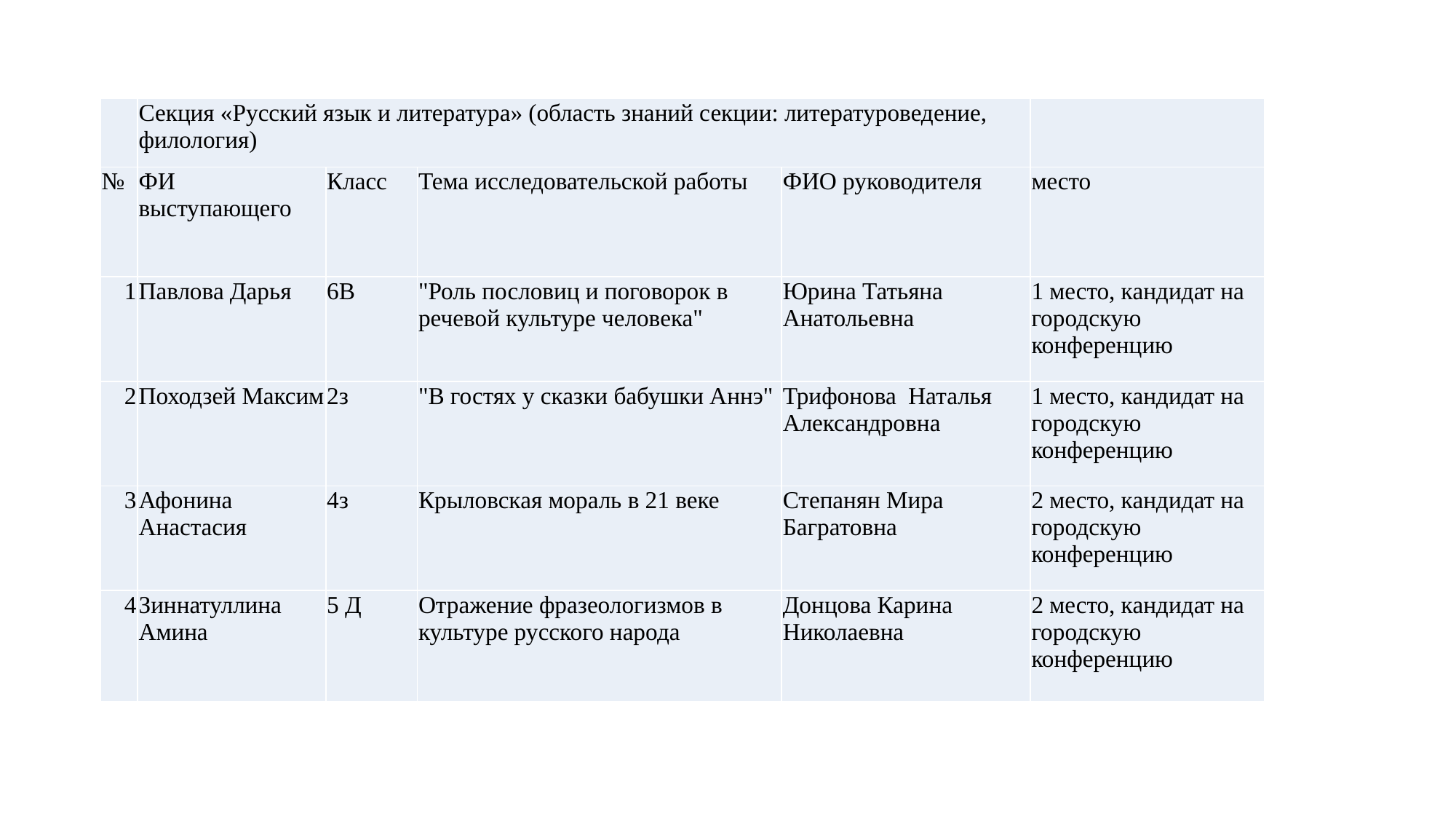

|  | Секция «Русский язык и литература» (область знаний секции: литературоведение, филология) |  |  |  |  |
| --- | --- | --- | --- | --- | --- |
| № | ФИ выступающего | Класс | Тема исследовательской работы | ФИО руководителя | место |
| 1 | Павлова Дарья | 6В | "Роль пословиц и поговорок в речевой культуре человека" | Юрина Татьяна Анатольевна | 1 место, кандидат на городскую конференцию |
| 2 | Походзей Максим | 2з | "В гостях у сказки бабушки Аннэ" | Трифонова Наталья Александровна | 1 место, кандидат на городскую конференцию |
| 3 | Афонина Анастасия | 4з | Крыловская мораль в 21 веке | Степанян Мира Багратовна | 2 место, кандидат на городскую конференцию |
| 4 | Зиннатуллина Амина | 5 Д | Отражение фразеологизмов в культуре русского народа | Донцова Карина Николаевна | 2 место, кандидат на городскую конференцию |